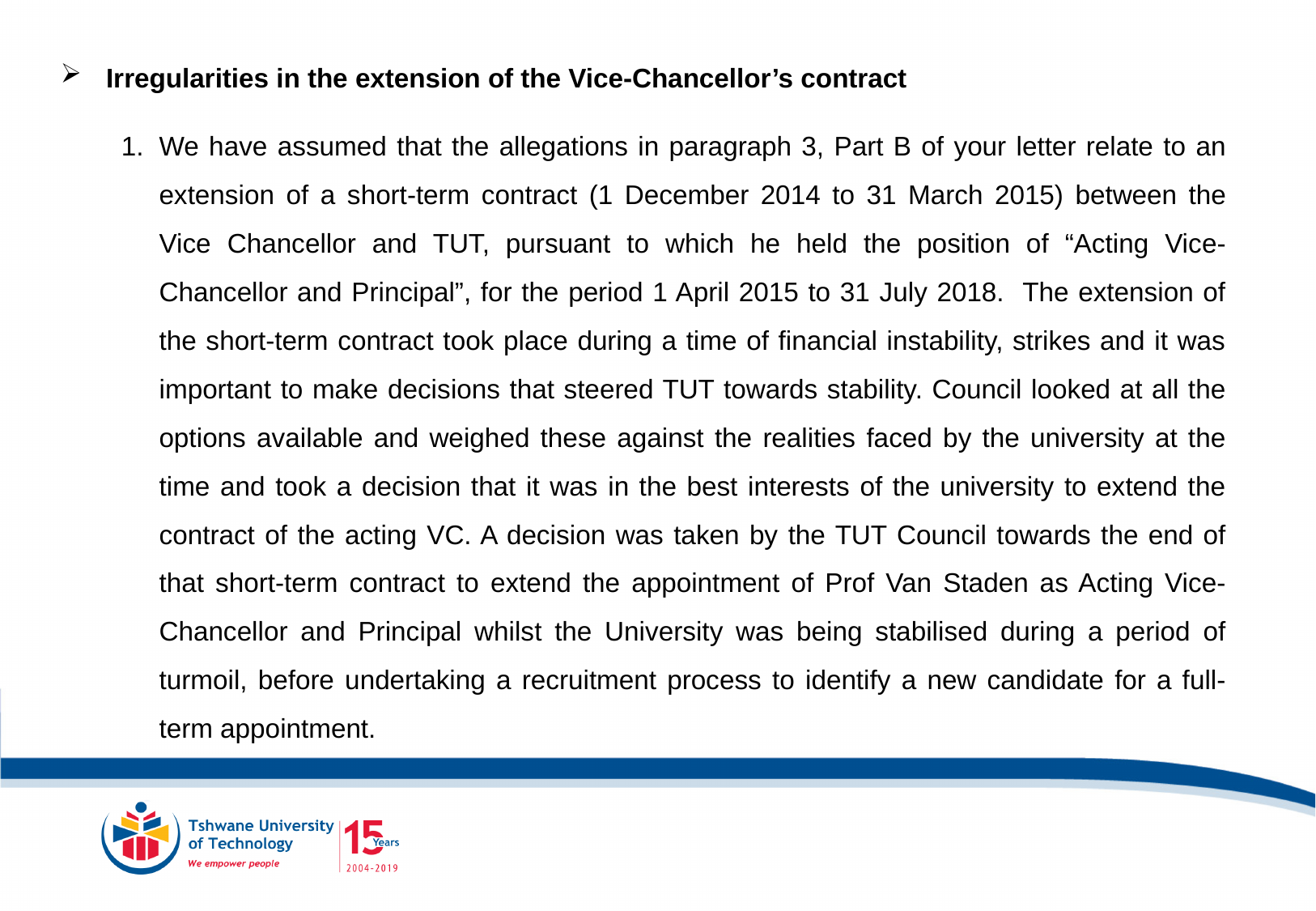

Irregularities in the extension of the Vice-Chancellor’s contract
We have assumed that the allegations in paragraph 3, Part B of your letter relate to an extension of a short-term contract (1 December 2014 to 31 March 2015) between the Vice Chancellor and TUT, pursuant to which he held the position of “Acting Vice-Chancellor and Principal”, for the period 1 April 2015 to 31 July 2018.  The extension of the short-term contract took place during a time of financial instability, strikes and it was important to make decisions that steered TUT towards stability. Council looked at all the options available and weighed these against the realities faced by the university at the time and took a decision that it was in the best interests of the university to extend the contract of the acting VC. A decision was taken by the TUT Council towards the end of that short-term contract to extend the appointment of Prof Van Staden as Acting Vice-Chancellor and Principal whilst the University was being stabilised during a period of turmoil, before undertaking a recruitment process to identify a new candidate for a full-term appointment.